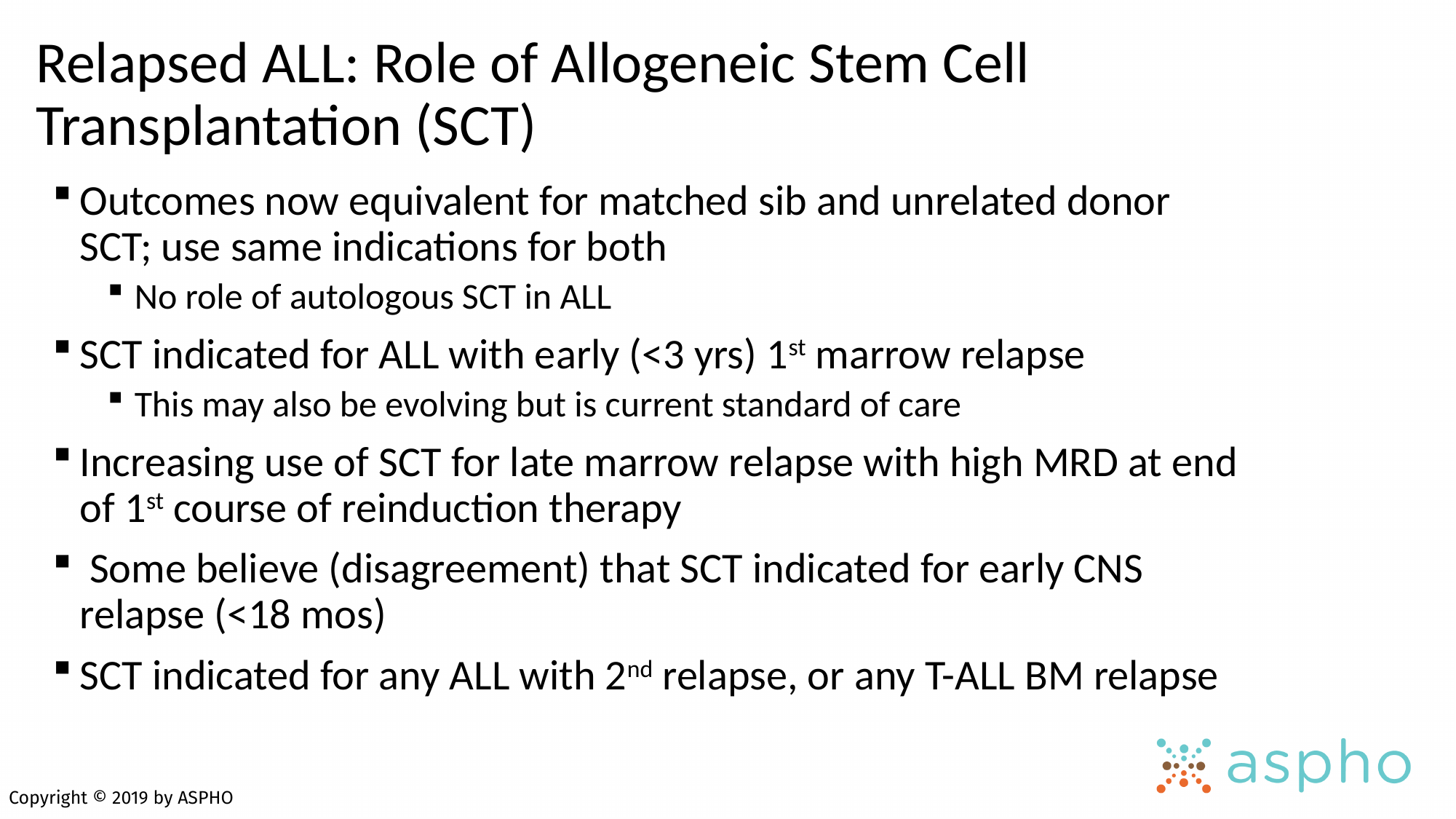

# Relapsed ALL: Role of Allogeneic Stem Cell Transplantation (SCT)
Outcomes now equivalent for matched sib and unrelated donor SCT; use same indications for both
No role of autologous SCT in ALL
SCT indicated for ALL with early (<3 yrs) 1st marrow relapse
This may also be evolving but is current standard of care
Increasing use of SCT for late marrow relapse with high MRD at end of 1st course of reinduction therapy
 Some believe (disagreement) that SCT indicated for early CNS relapse (<18 mos)
SCT indicated for any ALL with 2nd relapse, or any T-ALL BM relapse
Copyright © 2019 by ASPHO